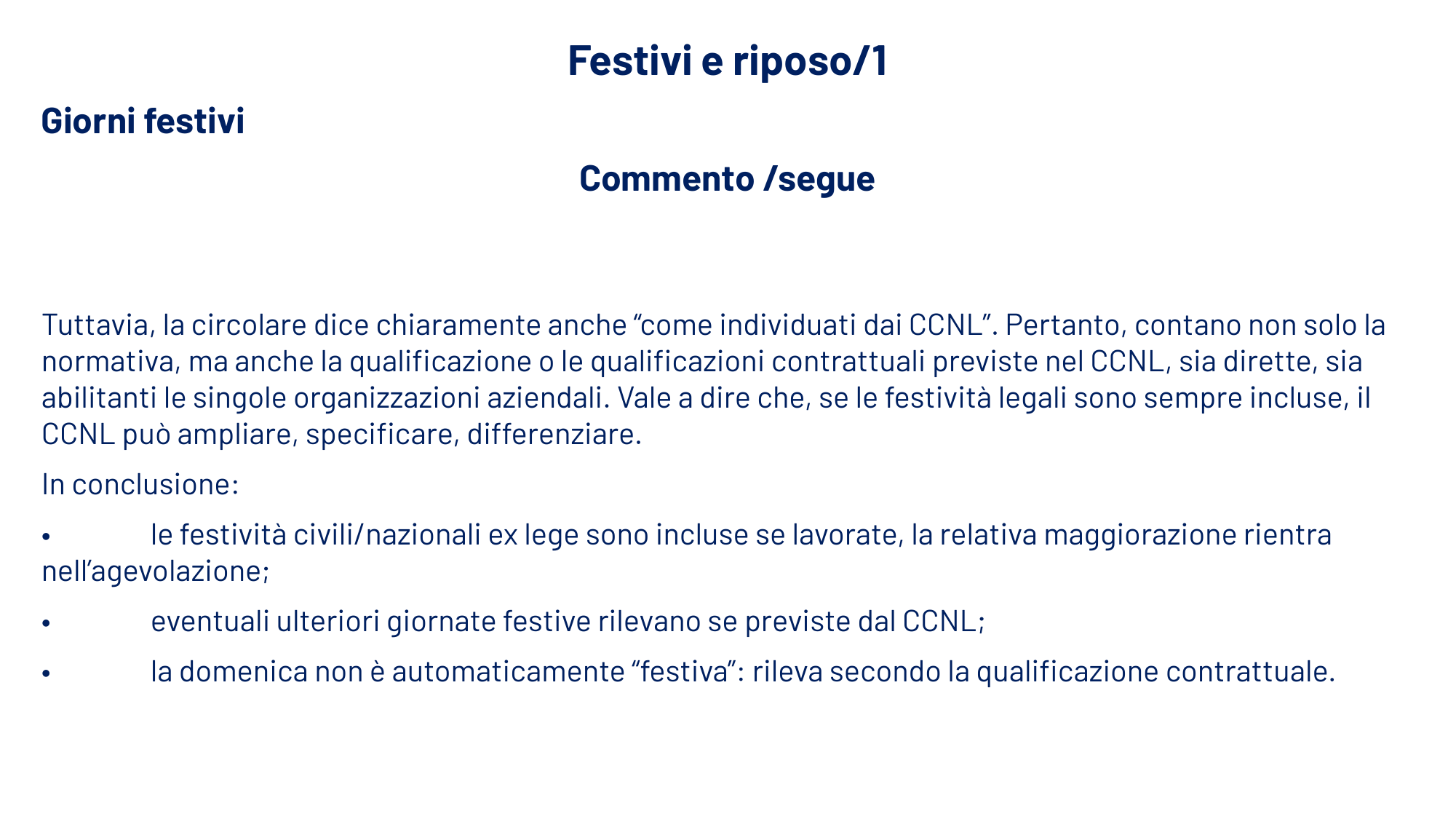

Festivi e riposo/1
Giorni festivi
Commento /segue

Tuttavia, la circolare dice chiaramente anche “come individuati dai CCNL”. Pertanto, contano non solo la normativa, ma anche la qualificazione o le qualificazioni contrattuali previste nel CCNL, sia dirette, sia abilitanti le singole organizzazioni aziendali. Vale a dire che, se le festività legali sono sempre incluse, il CCNL può ampliare, specificare, differenziare.
In conclusione:
•	le festività civili/nazionali ex lege sono incluse se lavorate, la relativa maggiorazione rientra nell’agevolazione;
•	eventuali ulteriori giornate festive rilevano se previste dal CCNL;
•	la domenica non è automaticamente “festiva”: rileva secondo la qualificazione contrattuale.